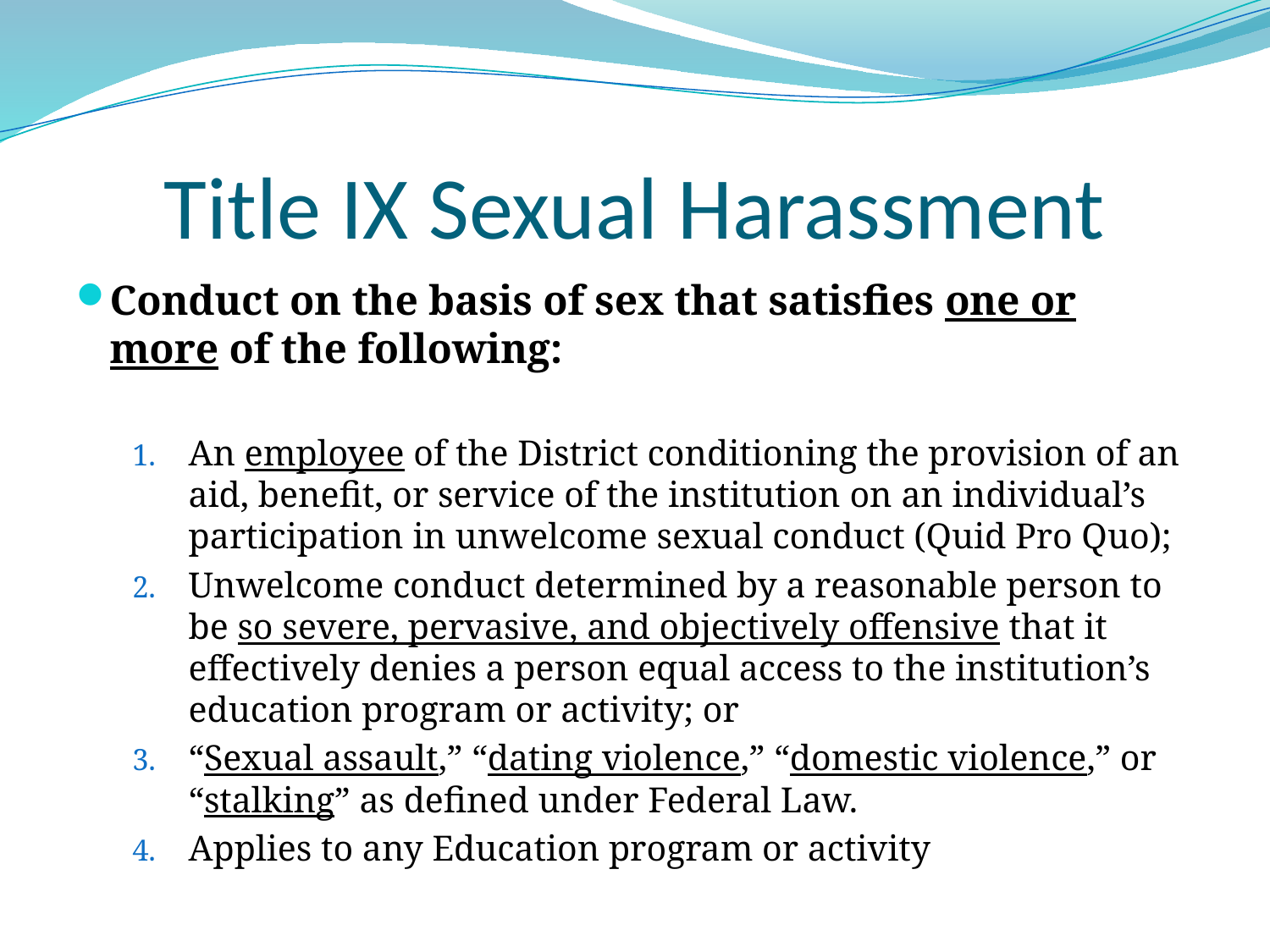

# Title IX Sexual Harassment
Conduct on the basis of sex that satisfies one or more of the following:

An employee of the District conditioning the provision of an aid, benefit, or service of the institution on an individual’s participation in unwelcome sexual conduct (Quid Pro Quo);
Unwelcome conduct determined by a reasonable person to be so severe, pervasive, and objectively offensive that it effectively denies a person equal access to the institution’s education program or activity; or
“Sexual assault,” “dating violence,” “domestic violence,” or “stalking” as defined under Federal Law.
Applies to any Education program or activity